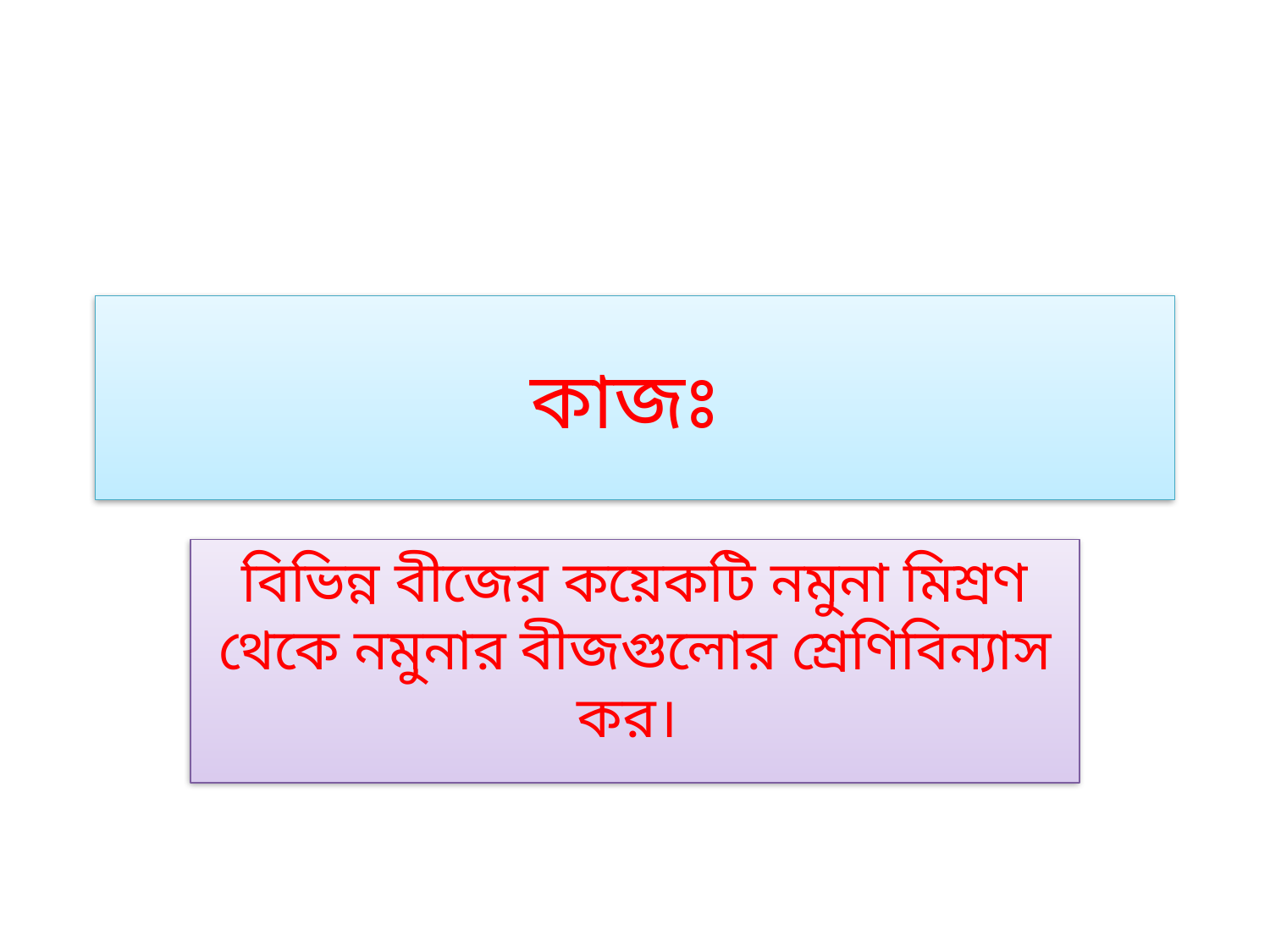

# কাজঃ
বিভিন্ন বীজের কয়েকটি নমুনা মিশ্রণ থেকে নমুনার বীজগুলোর শ্রেণিবিন্যাস কর।